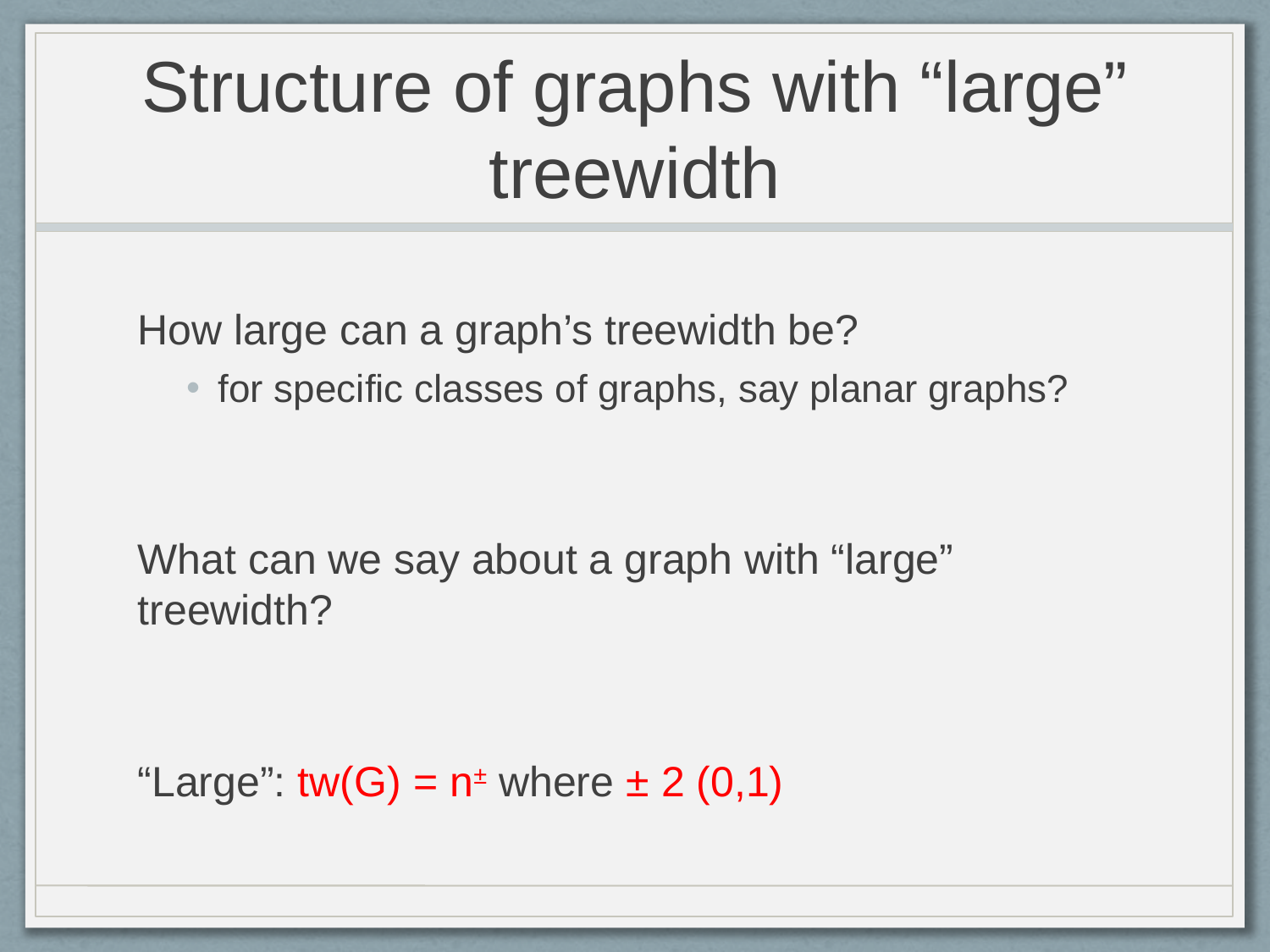

# Structure of graphs with “large” treewidth
How large can a graph’s treewidth be?
for specific classes of graphs, say planar graphs?

What can we say about a graph with “large” treewidth?

“Large”: tw(G) = n± where ± 2 (0,1)